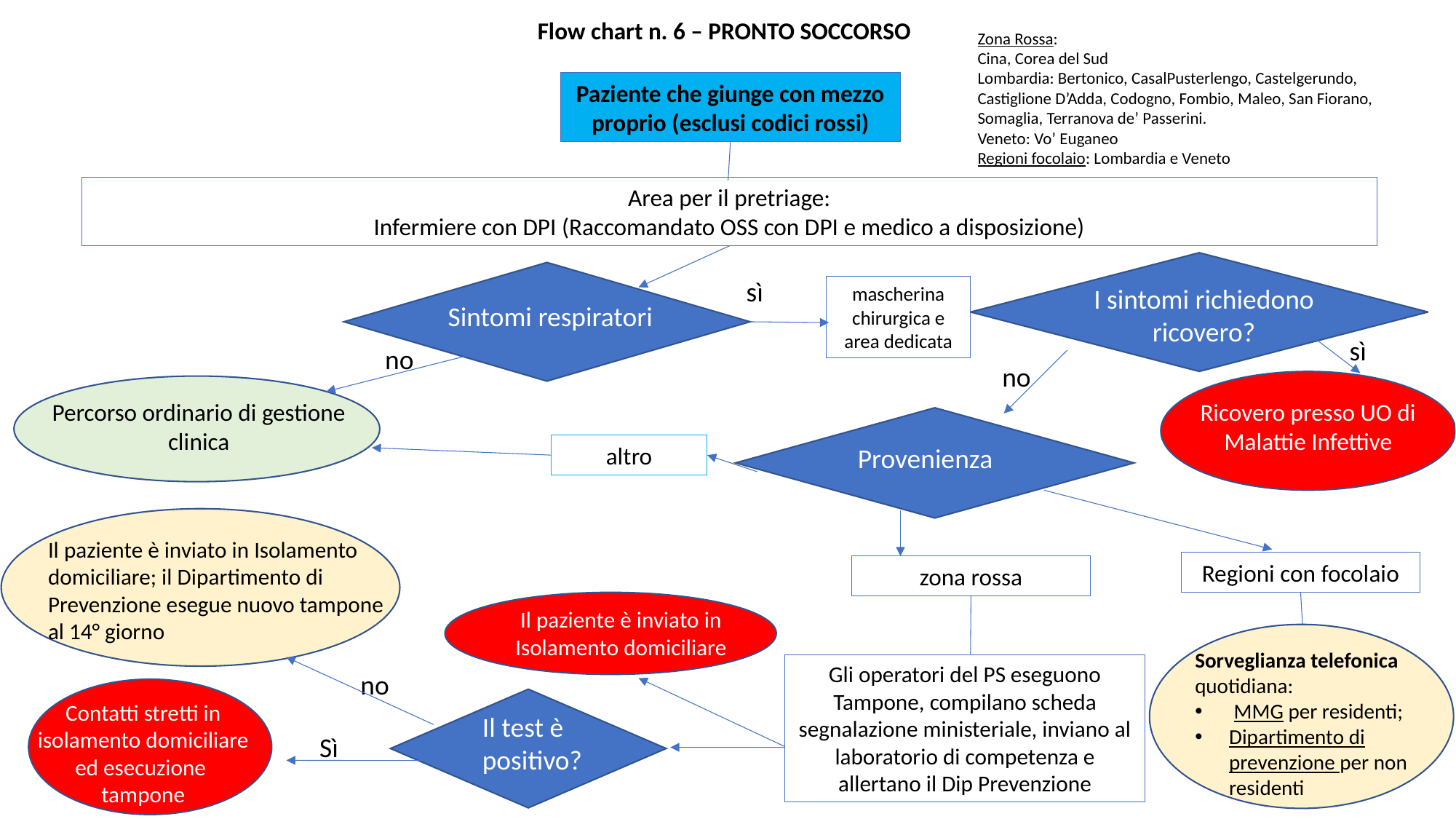

Flow chart n. 6 – PRONTO SOCCORSO

Zona Rossa:
Cina, Corea del Sud
Lombardia: Bertonico, CasalPusterlengo, Castelgerundo, Castiglione D’Adda, Codogno, Fombio, Maleo, San Fiorano, Somaglia, Terranova de’ Passerini.
Veneto: Vo’ Euganeo
Regioni focolaio: Lombardia e Veneto
Paziente che giunge con mezzo proprio (esclusi codici rossi)
Area per il pretriage:
Infermiere con DPI (Raccomandato OSS con DPI e medico a disposizione)

sì
I sintomi richiedono ricovero?
mascherina chirurgica e area dedicata
Sintomi respiratori
sì
no
no

Ricovero presso UO di Malattie Infettive
Percorso ordinario di gestione clinica

altro
Provenienza

Il paziente è inviato in Isolamento domiciliare; il Dipartimento di Prevenzione esegue nuovo tampone al 14° giorno
Regioni con focolaio
zona rossa

Il paziente è inviato in Isolamento domiciliare

Sorveglianza telefonica quotidiana:
 MMG per residenti;
Dipartimento di prevenzione per non residenti
Gli operatori del PS eseguono Tampone, compilano scheda segnalazione ministeriale, inviano al laboratorio di competenza e allertano il Dip Prevenzione
no

Contatti stretti in isolamento domiciliare ed esecuzione  tampone
Il test è positivo?
Sì